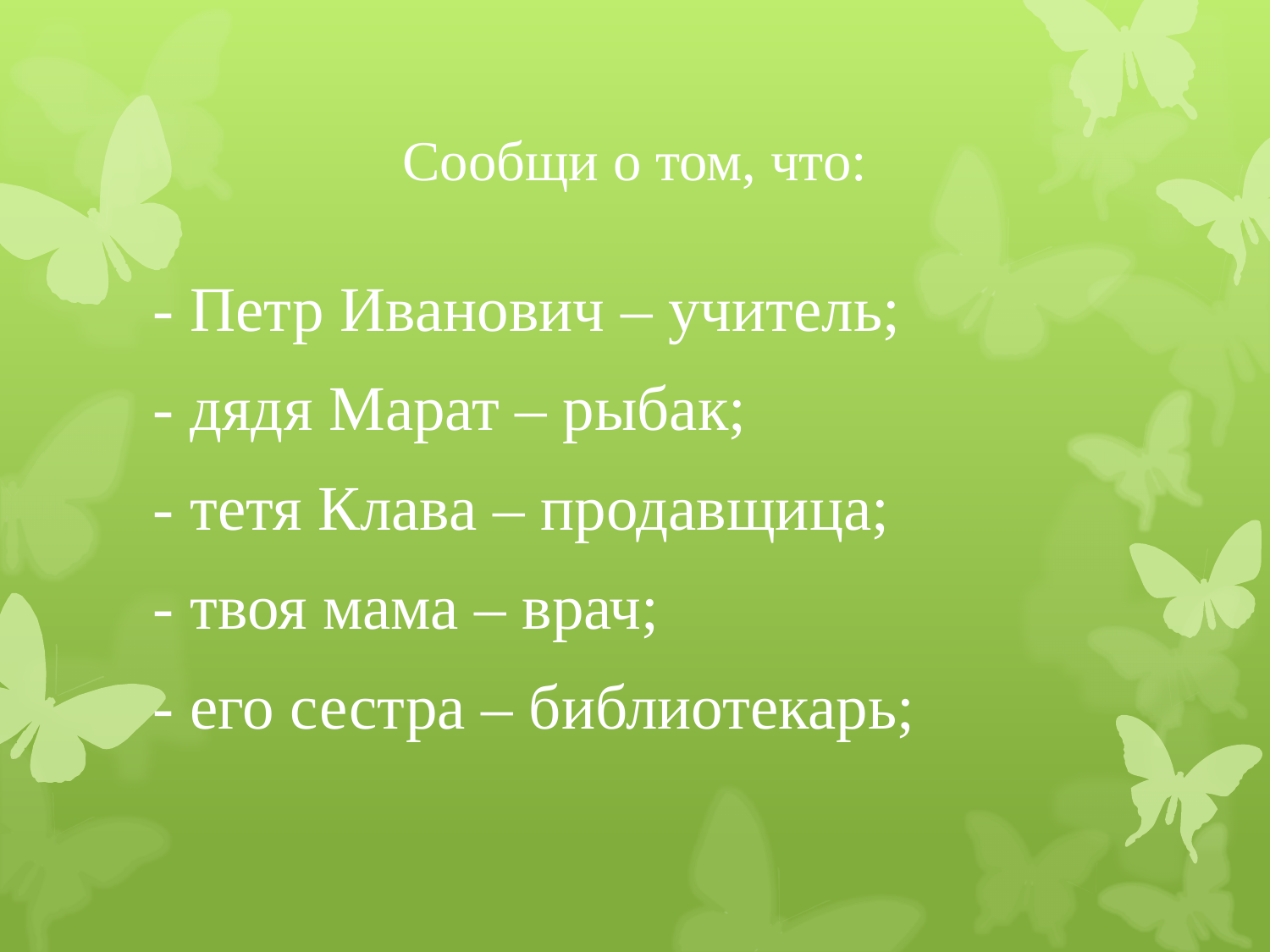

# Сообщи о том, что:
- Петр Иванович – учитель;
- дядя Марат – рыбак;
- тетя Клава – продавщица;
- твоя мама – врач;
- его сестра – библиотекарь;